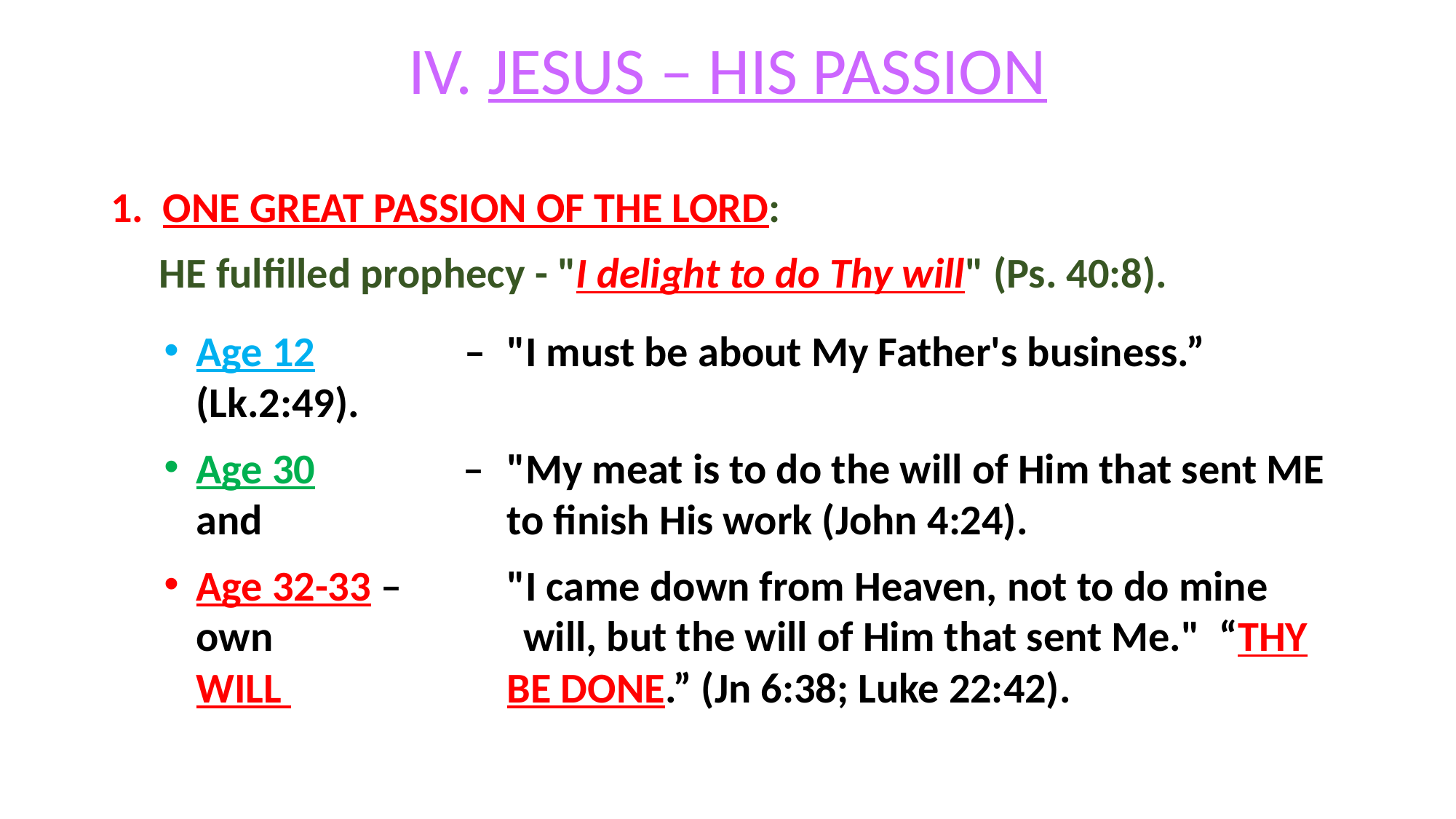

# IV. JESUS – HIS PASSION
1.  ONE GREAT PASSION OF THE LORD:
     HE fulfilled prophecy - "I delight to do Thy will" (Ps. 40:8).
Age 12 	–	"I must be about My Father's business.” (Lk.2:49).
Age 30 	– 	"My meat is to do the will of Him that sent ME and 		to finish His work (John 4:24).
Age 32-33 – 	"I came down from Heaven, not to do mine own 			will, but the will of Him that sent Me."  “THY WILL 		BE DONE.” (Jn 6:38; Luke 22:42).